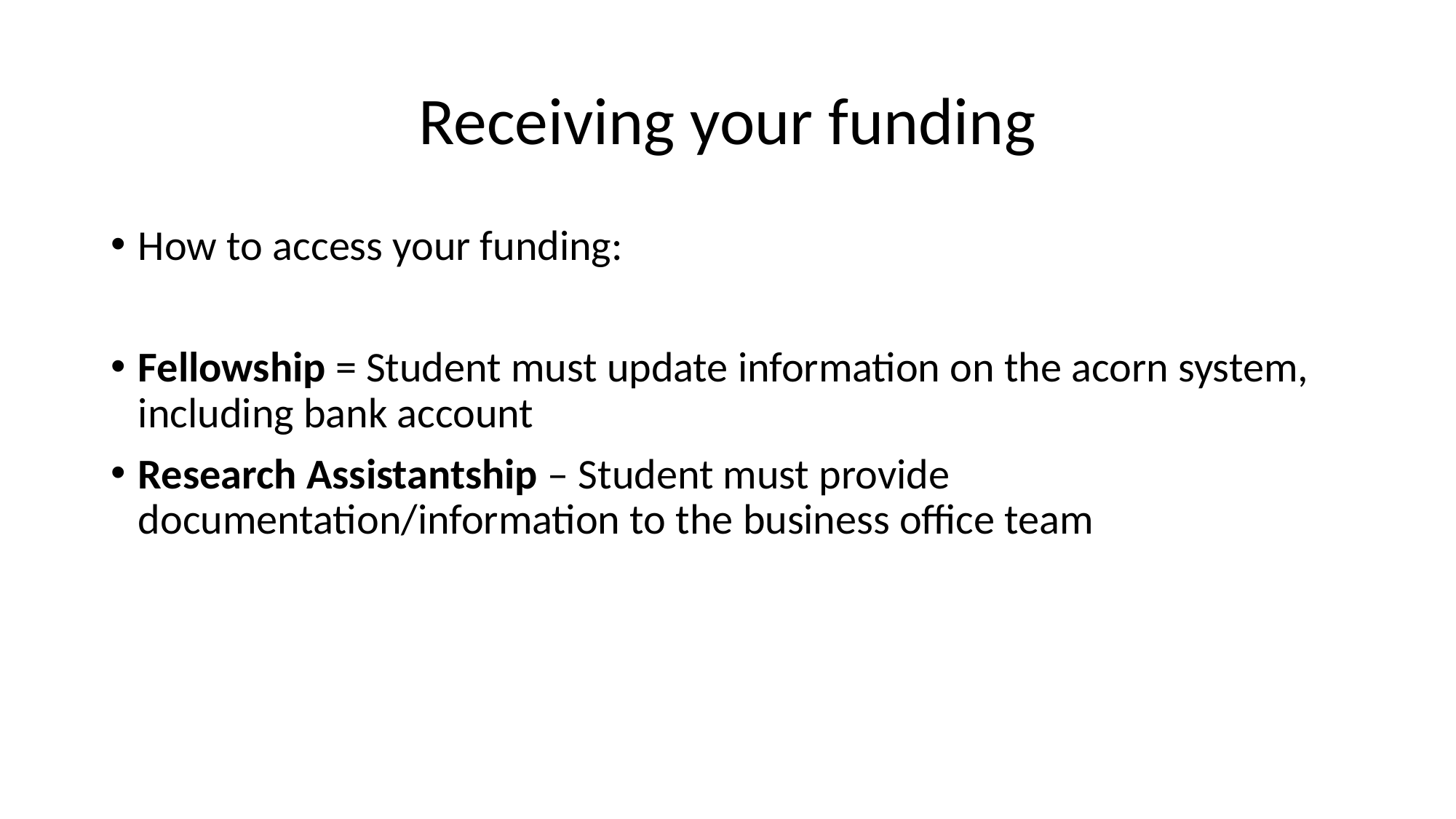

# Receiving your funding
How to access your funding:

Fellowship = Student must update information on the acorn system, including bank account
Research Assistantship – Student must provide documentation/information to the business office team